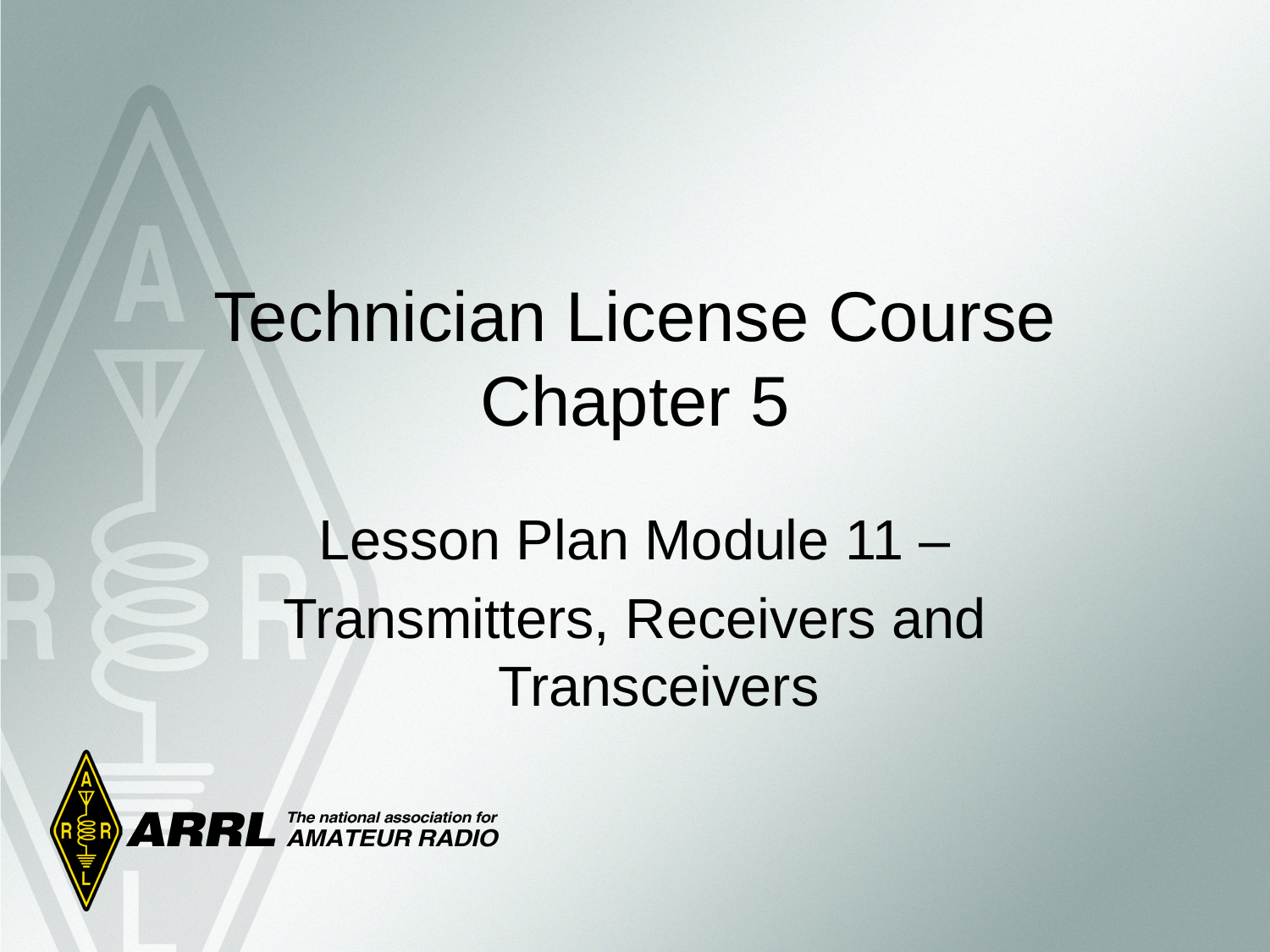

Technician License Course
Chapter 5
Lesson Plan Module 11 –
Transmitters, Receivers and Transceivers